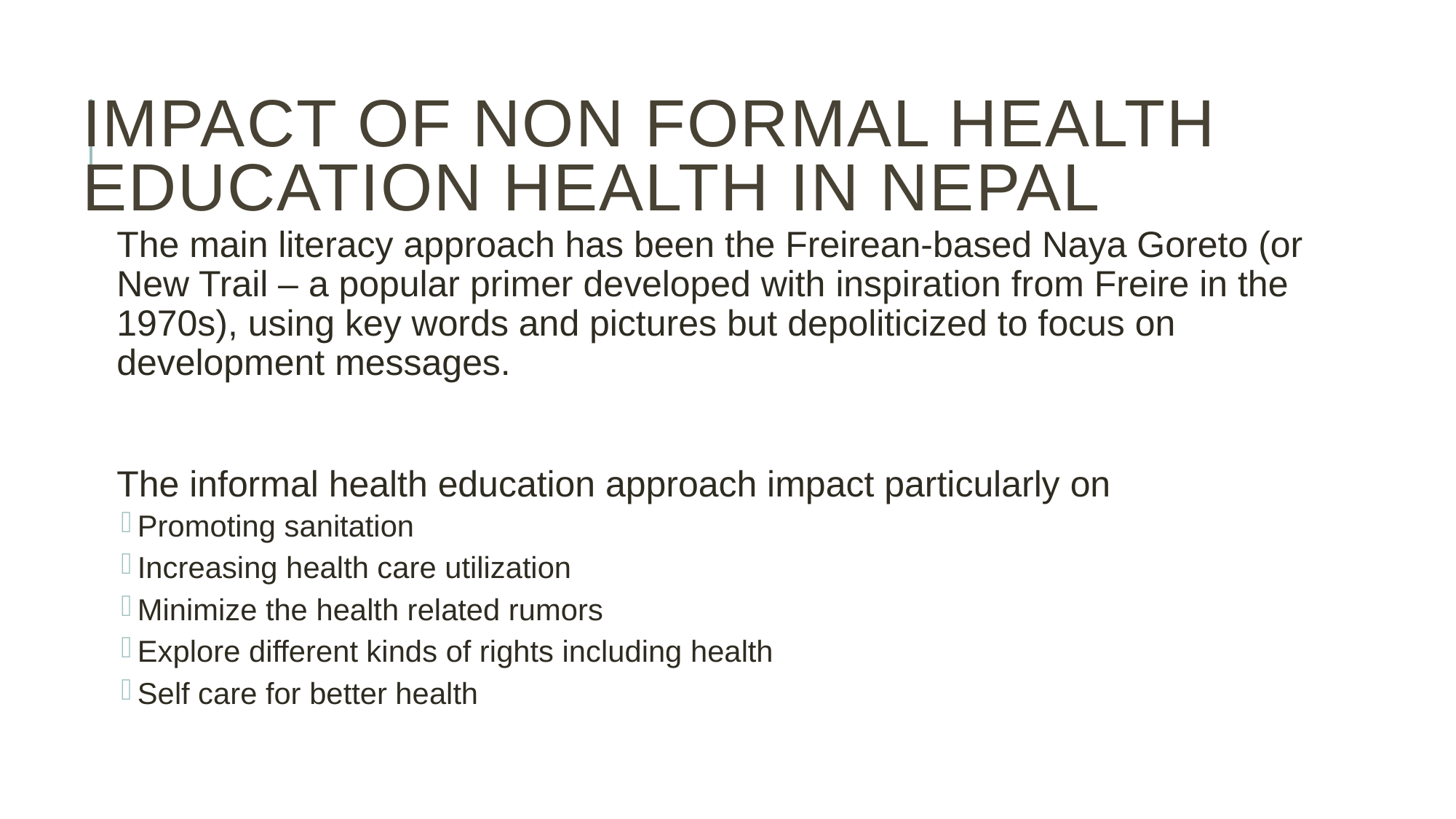

# Impact of non formal Health education Health in Nepal
The main literacy approach has been the Freirean-based Naya Goreto (or New Trail – a popular primer developed with inspiration from Freire in the 1970s), using key words and pictures but depoliticized to focus on development messages.

The informal health education approach impact particularly on
Promoting sanitation
Increasing health care utilization
Minimize the health related rumors
Explore different kinds of rights including health
Self care for better health